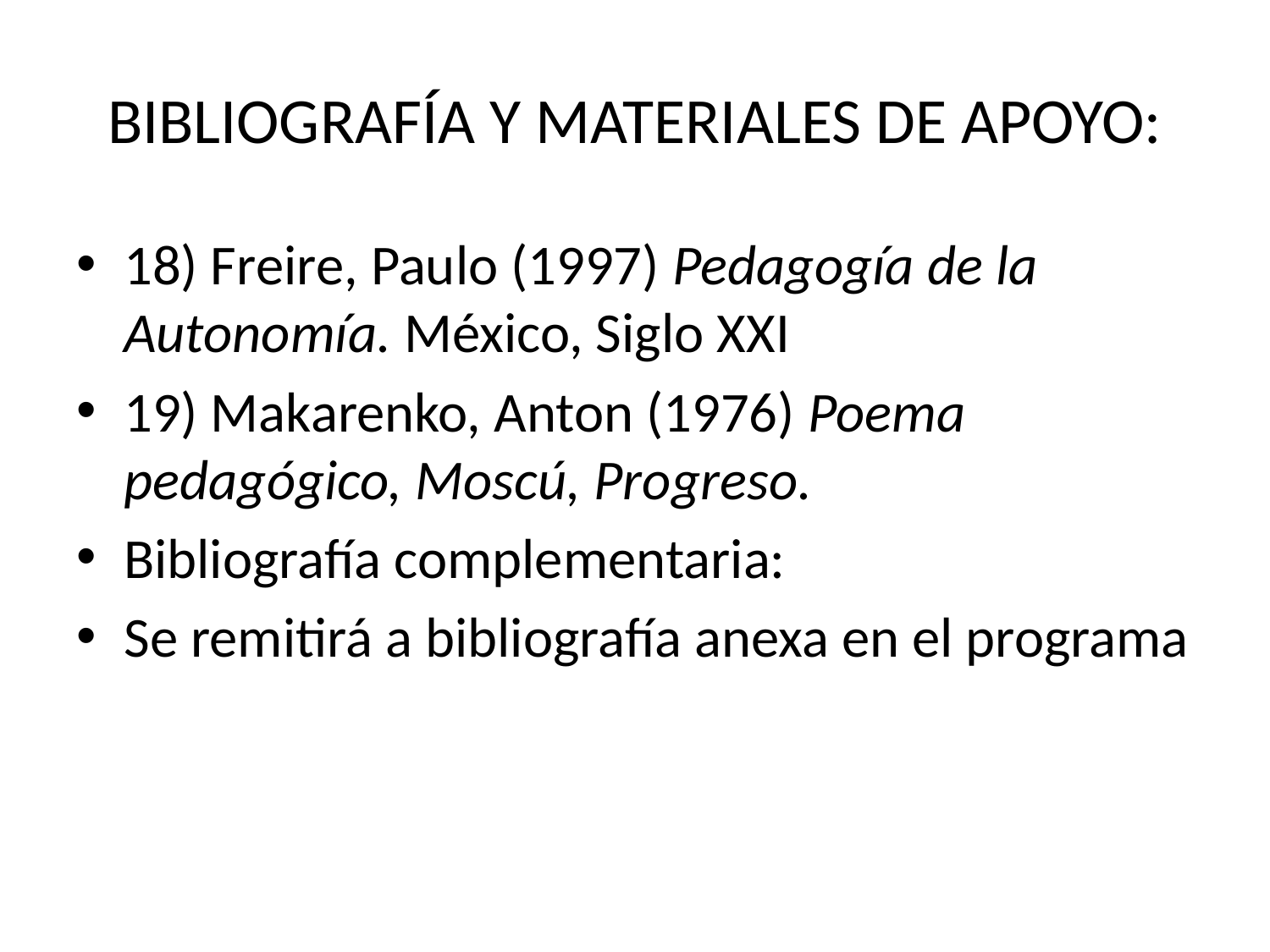

# BIBLIOGRAFÍA Y MATERIALES DE APOYO:
18) Freire, Paulo (1997) Pedagogía de la Autonomía. México, Siglo XXI
19) Makarenko, Anton (1976) Poema pedagógico, Moscú, Progreso.
Bibliografía complementaria:
Se remitirá a bibliografía anexa en el programa